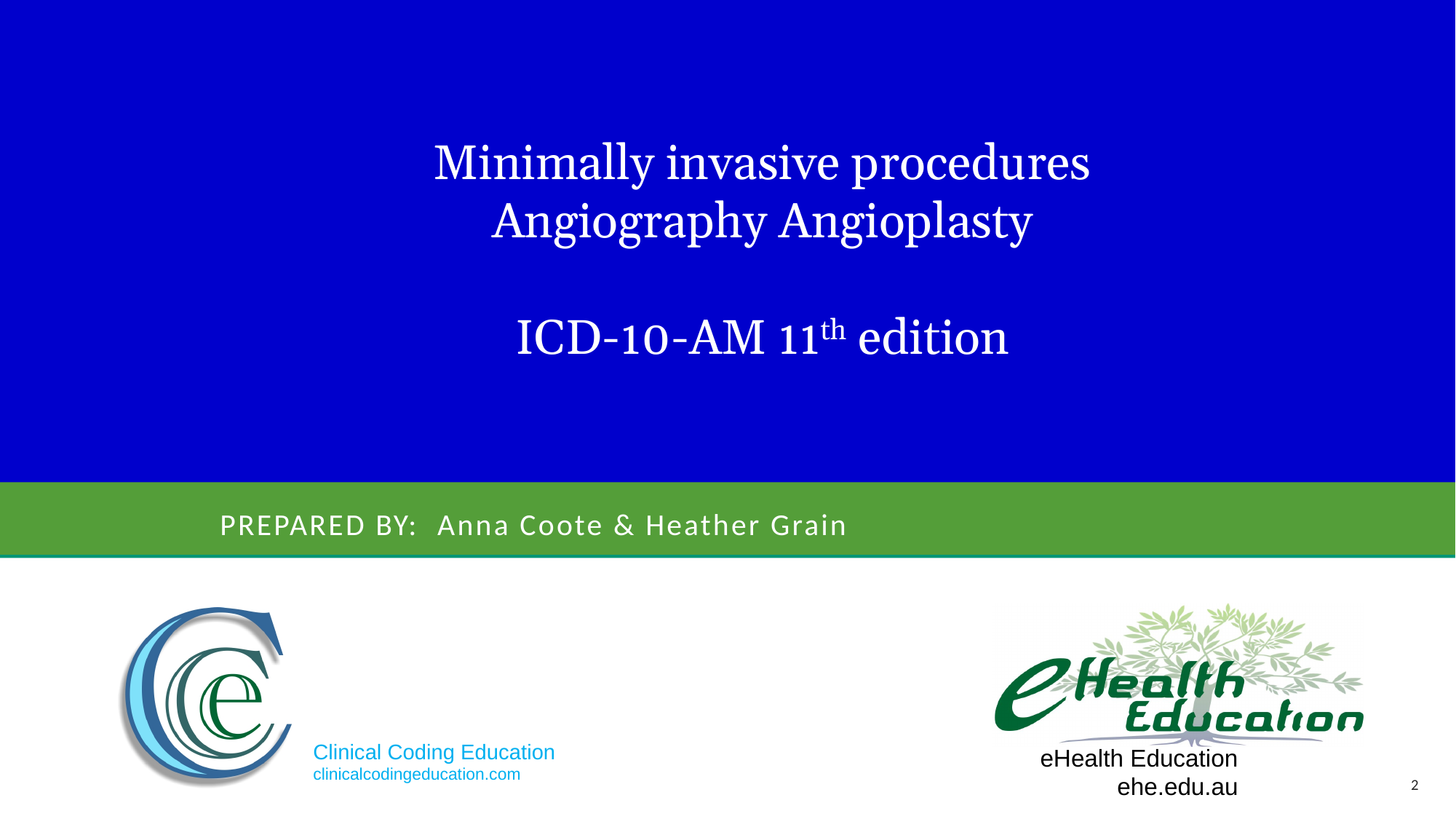

Minimally invasive procedures
Angiography Angioplasty

ICD-10-AM 11th edition

# Prepared by:  Anna Coote & Heather Grain
Clinical Coding Education
clinicalcodingeducation.com

2